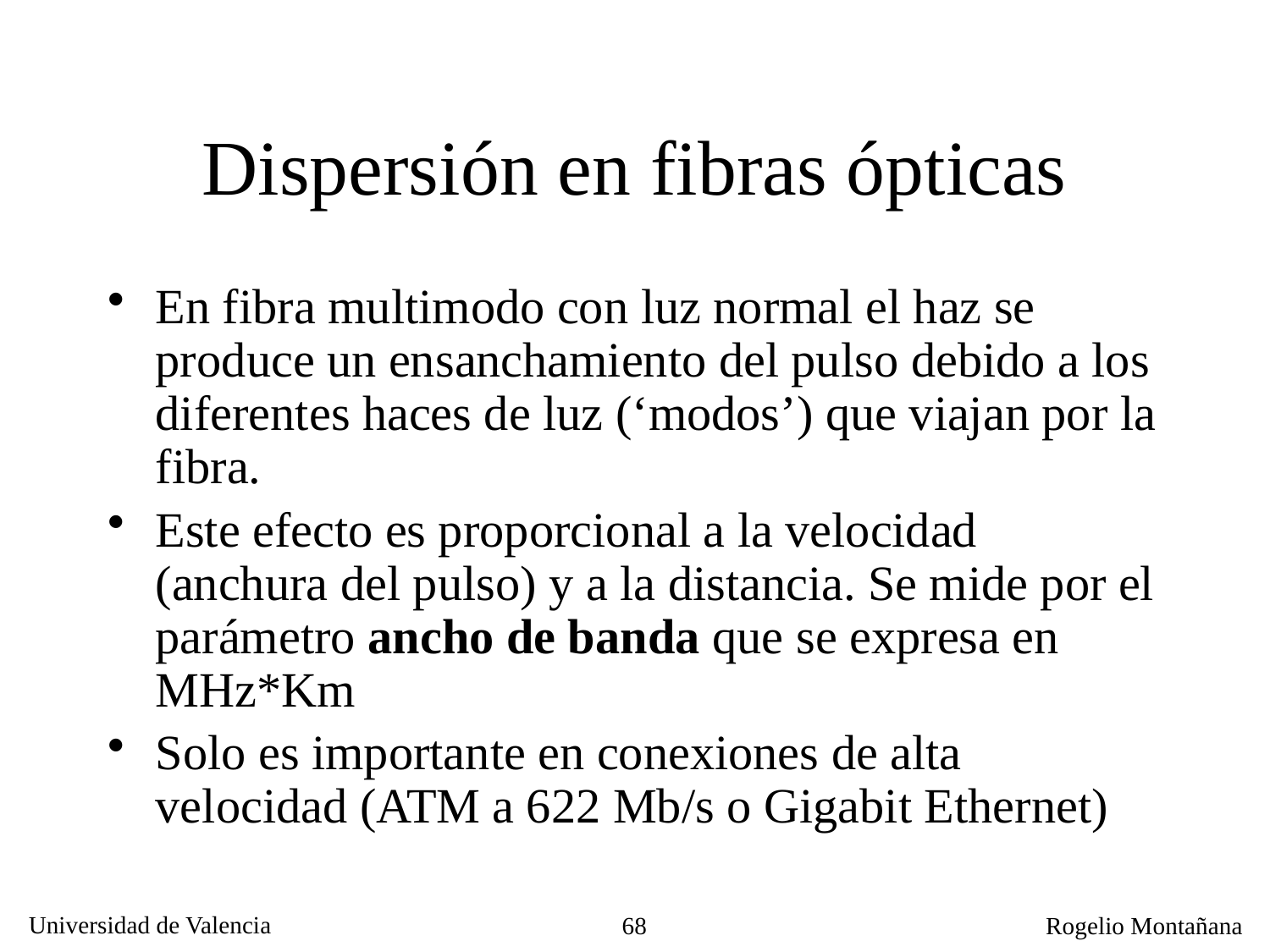

# Dispersión en fibras ópticas
En fibra multimodo con luz normal el haz se produce un ensanchamiento del pulso debido a los diferentes haces de luz (‘modos’) que viajan por la fibra.
Este efecto es proporcional a la velocidad (anchura del pulso) y a la distancia. Se mide por el parámetro ancho de banda que se expresa en MHz*Km
Solo es importante en conexiones de alta velocidad (ATM a 622 Mb/s o Gigabit Ethernet)